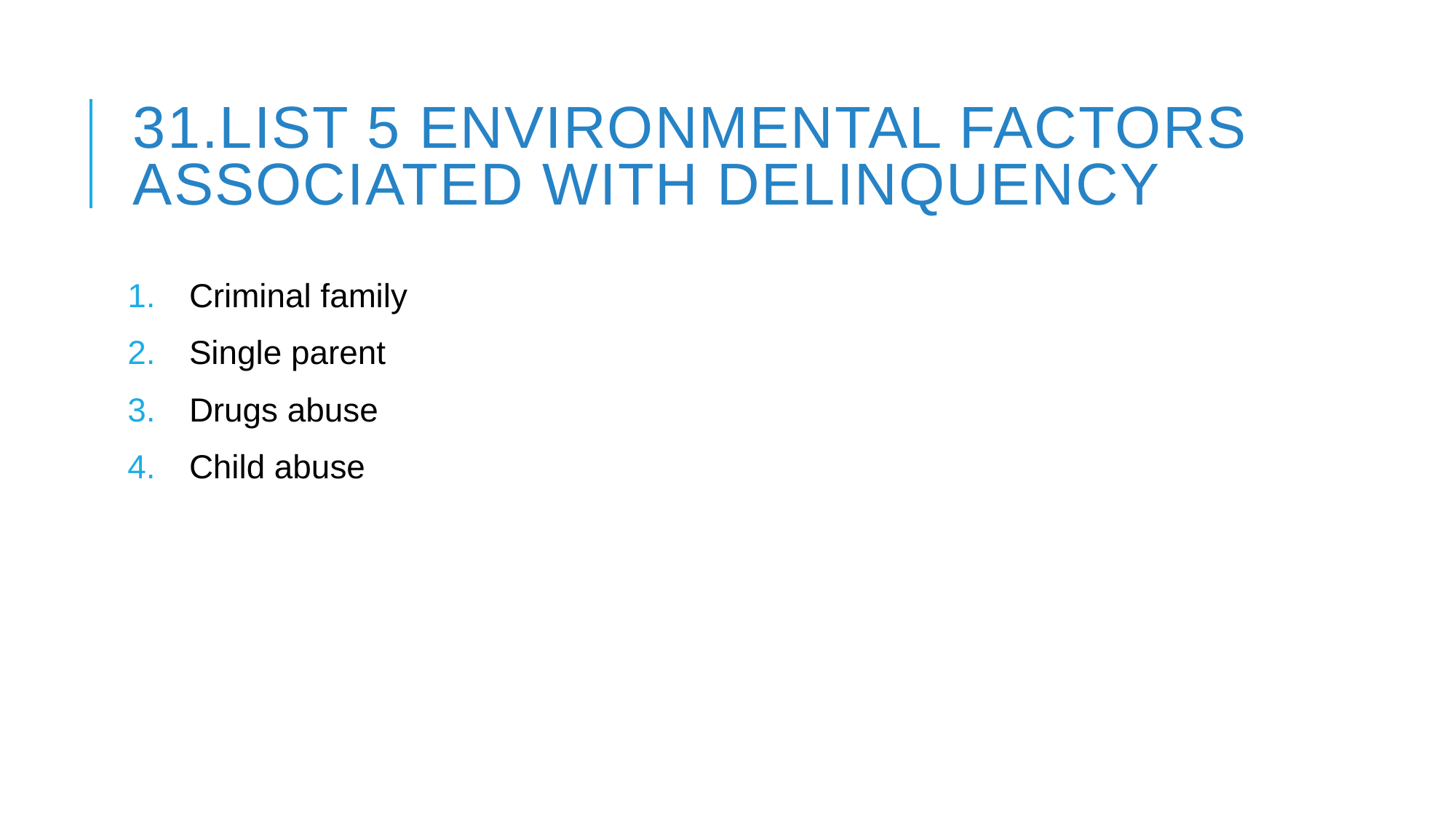

# 31.List 5 environmental factors associated with delinquency
Criminal family
Single parent
Drugs abuse
Child abuse